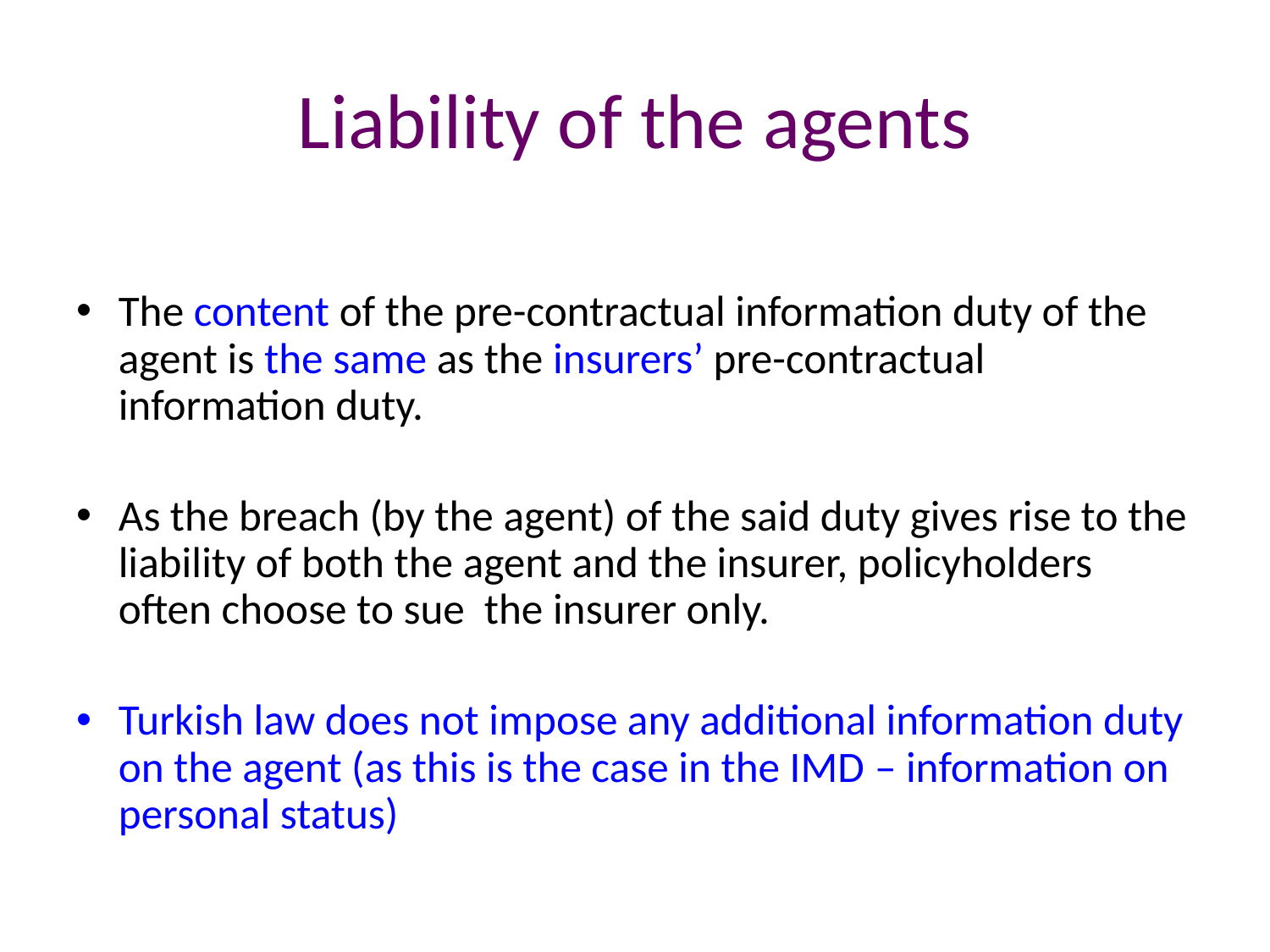

# Liability of the agents

The content of the pre-contractual information duty of the agent is the same as the insurers’ pre-contractual information duty.

As the breach (by the agent) of the said duty gives rise to the liability of both the agent and the insurer, policyholders often choose to sue  the insurer only.

Turkish law does not impose any additional information duty on the agent (as this is the case in the IMD – information on personal status)